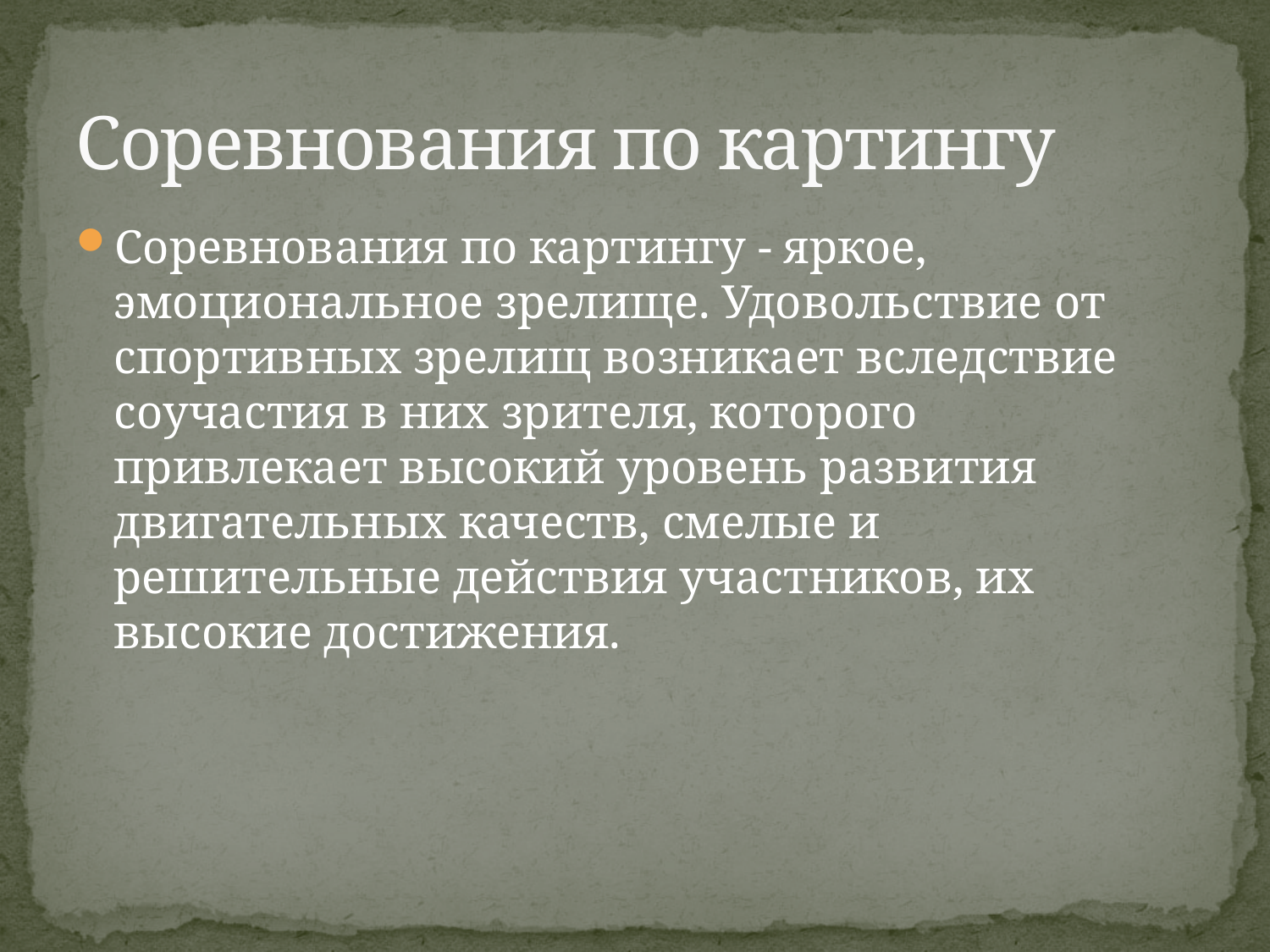

# Соревнования по картингу
Соревнования по картингу - яркое, эмоциональное зрелище. Удовольствие от спортивных зрелищ возникает вследствие соучастия в них зрителя, которого привлекает высокий уровень развития двигательных качеств, смелые и решительные действия участников, их высокие достижения.